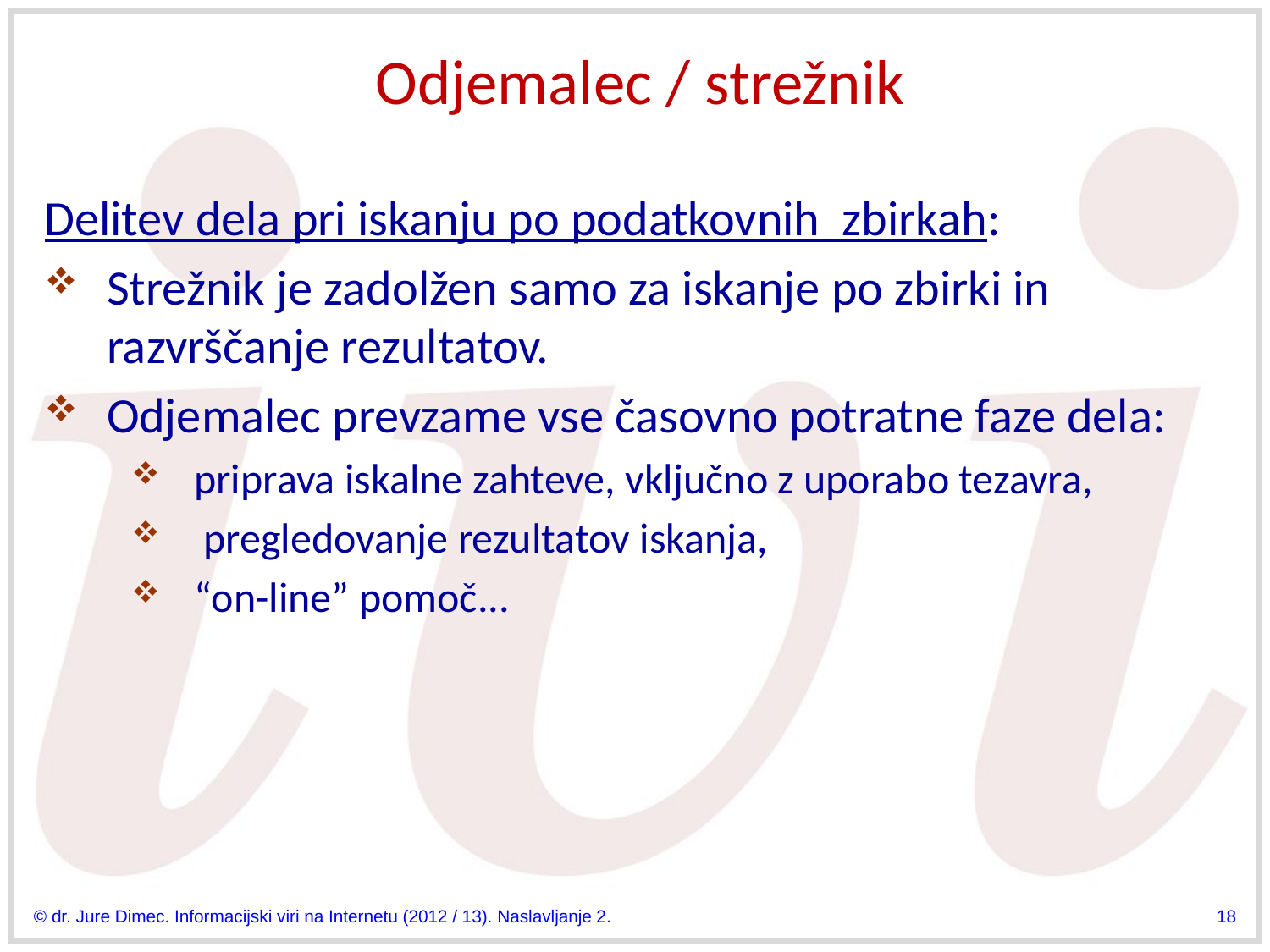

# Odjemalec / strežnik
Delitev dela pri iskanju po podatkovnih  zbirkah:
Strežnik je zadolžen samo za iskanje po zbirki in razvrščanje rezultatov.
Odjemalec prevzame vse časovno potratne faze dela:
priprava iskalne zahteve, vključno z uporabo tezavra,
 pregledovanje rezultatov iskanja,
“on-line” pomoč...
© dr. Jure Dimec. Informacijski viri na Internetu (2012 / 13). Naslavljanje 2.
18